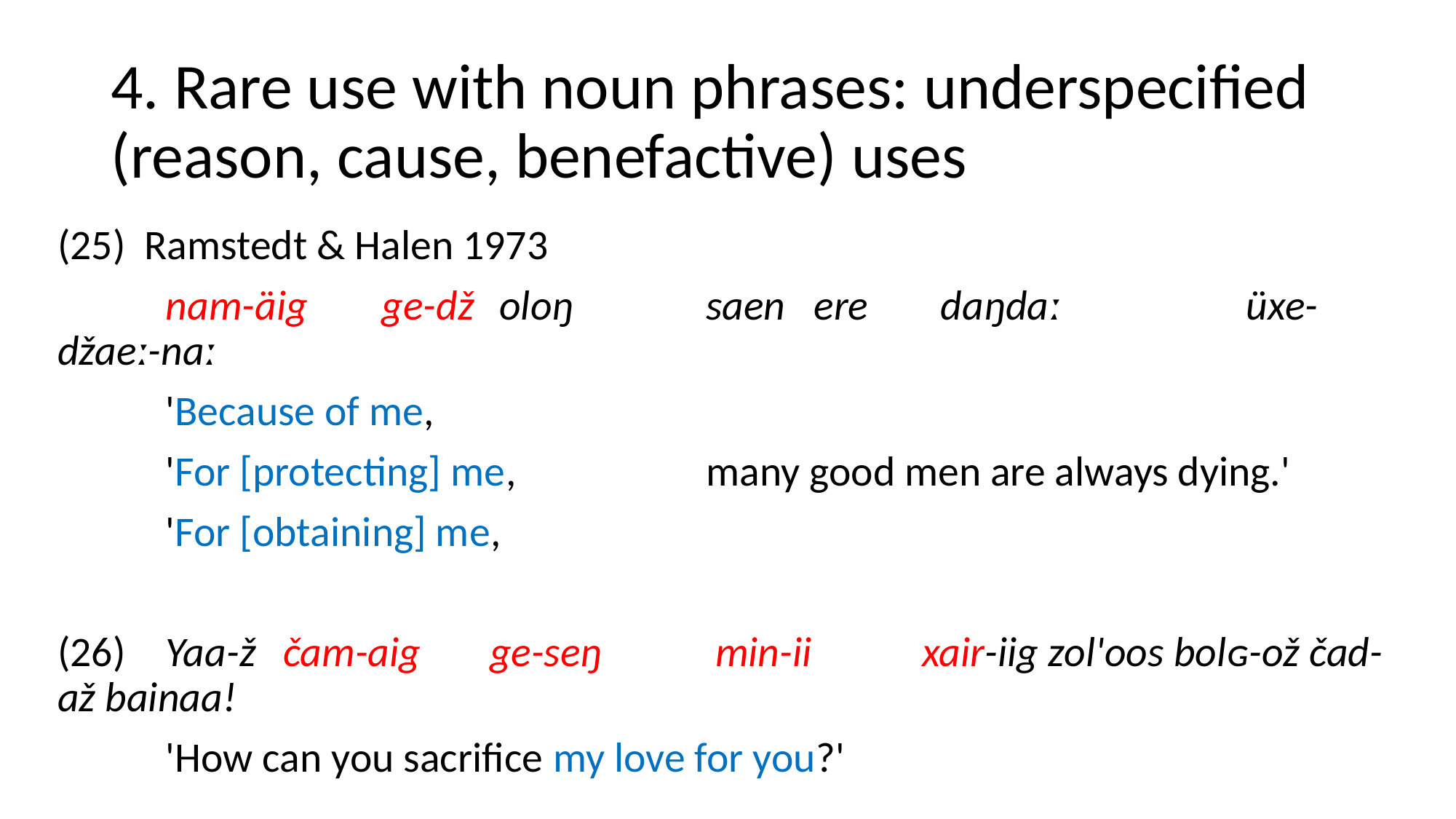

# 4. Rare use with noun phrases: underspecified (reason, cause, benefactive) uses
(25)  Ramstedt & Halen 1973
				nam-äig 	ge-dž 	 oloŋ 		saen 	ere 	  daŋdaː 		üxe-džaeː-naː
				'Because of me,
				'For [protecting] me, 				many good men are always dying.'
				'For [obtaining] me,

(26) 	Yaa-ž 	 čam-aig 	ge-seŋ 	 min-ii 	xair-iig zol'oos bolɢ-ož čad-až bainaa!
				'How can you sacrifice my love for you?'